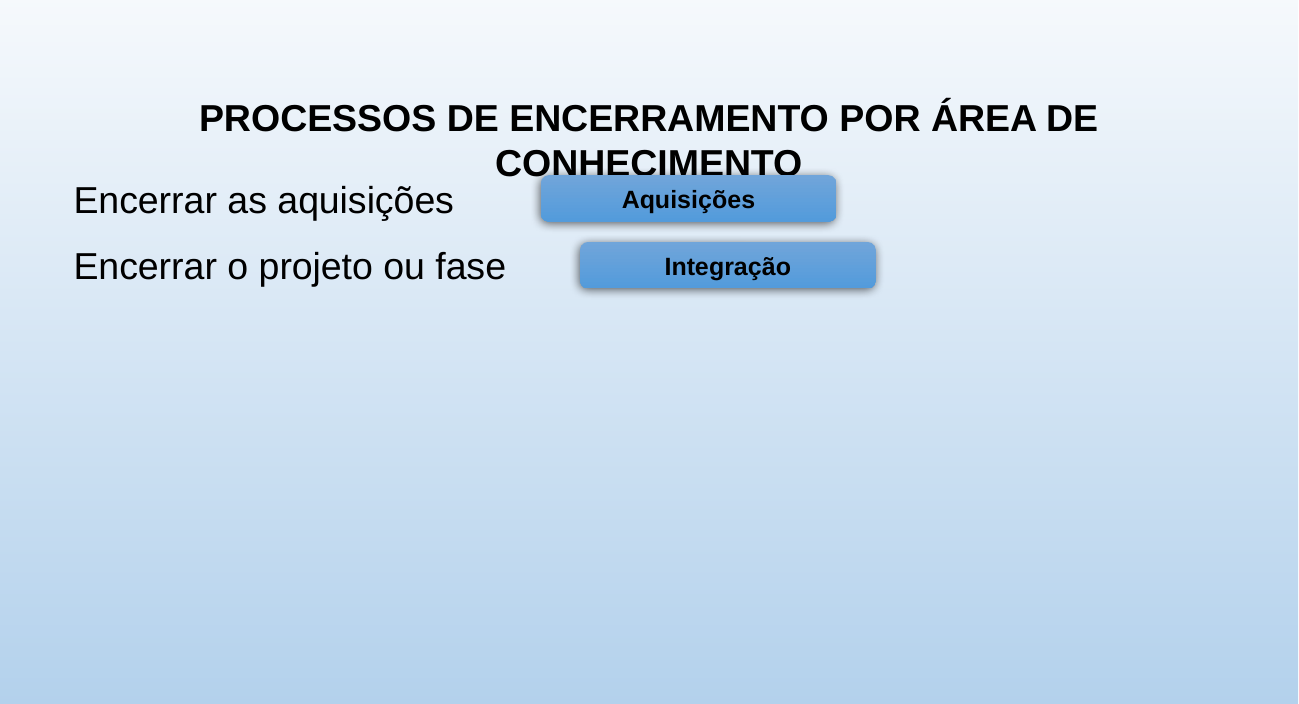

PROCESSOS DE ENCERRAMENTO POR ÁREA DE CONHECIMENTO
Encerrar as aquisições
Aquisições
Encerrar o projeto ou fase
Integração